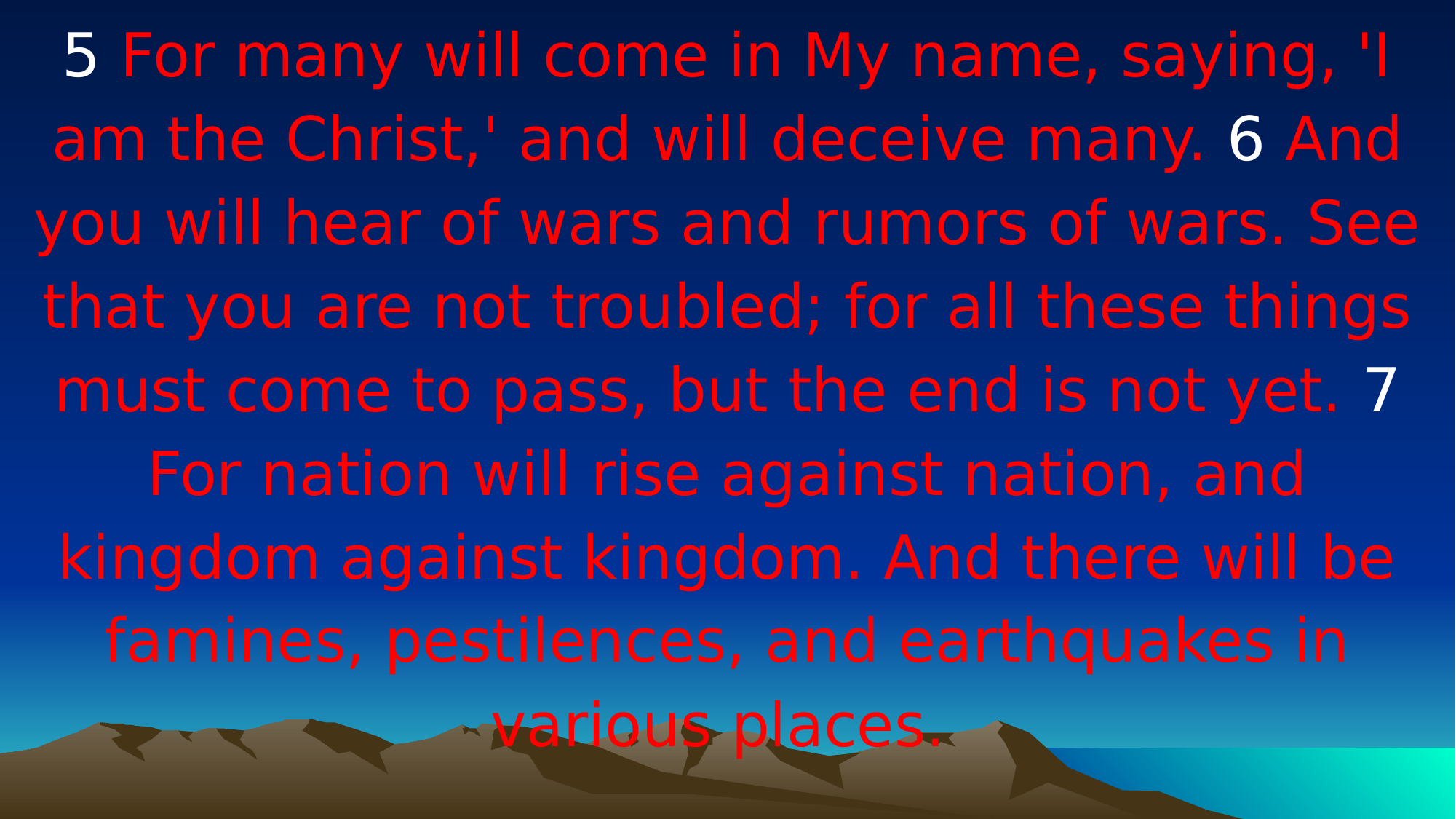

5 For many will come in My name, saying, 'I am the Christ,' and will deceive many. 6 And you will hear of wars and rumors of wars. See that you are not troubled; for all these things must come to pass, but the end is not yet. 7 For nation will rise against nation, and kingdom against kingdom. And there will be famines, pestilences, and earthquakes in various places.